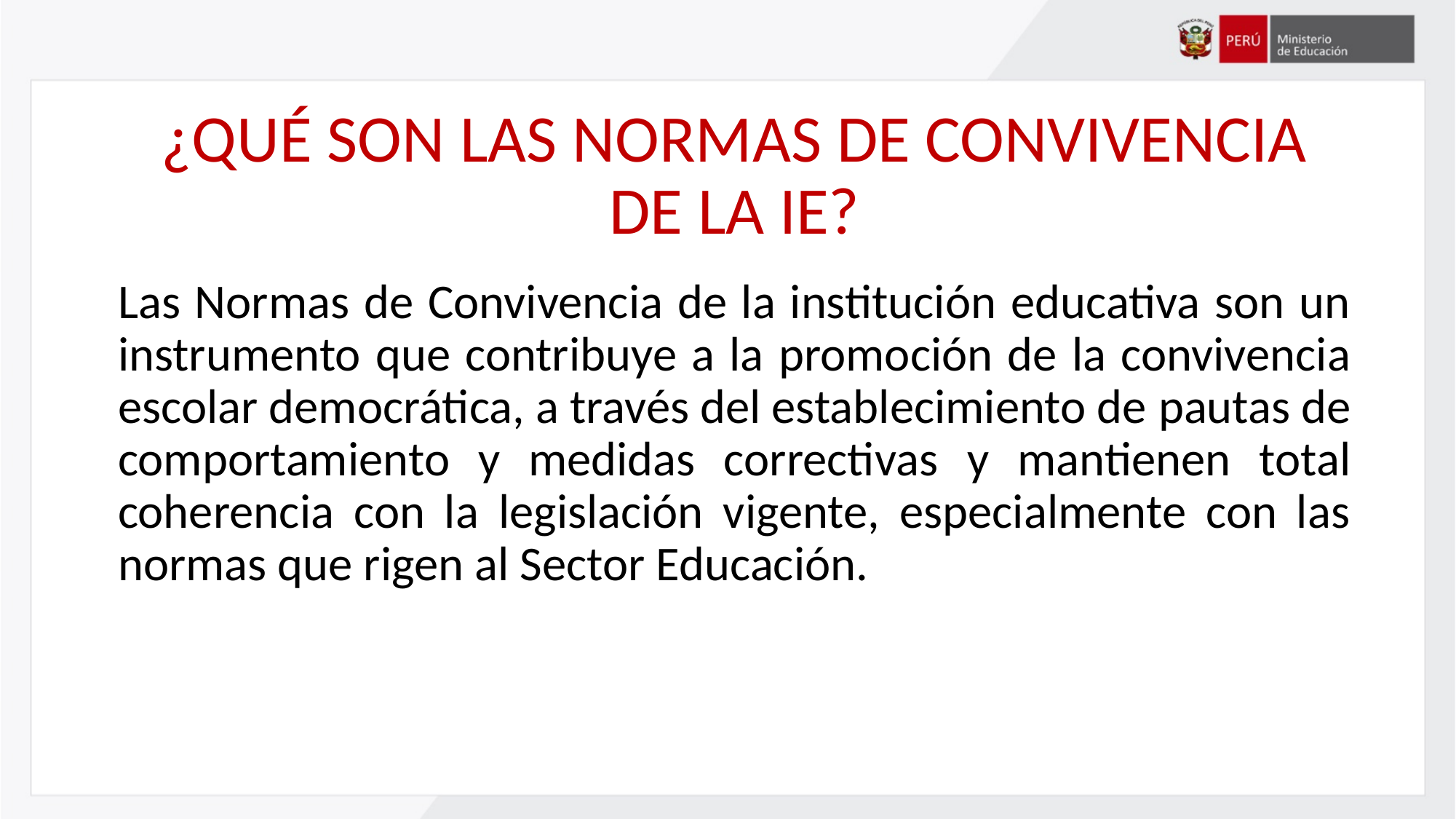

# ¿QUÉ SON LAS NORMAS DE CONVIVENCIA DE LA IE?
Las Normas de Convivencia de la institución educativa son un instrumento que contribuye a la promoción de la convivencia escolar democrática, a través del establecimiento de pautas de comportamiento y medidas correctivas y mantienen total coherencia con la legislación vigente, especialmente con las normas que rigen al Sector Educación.